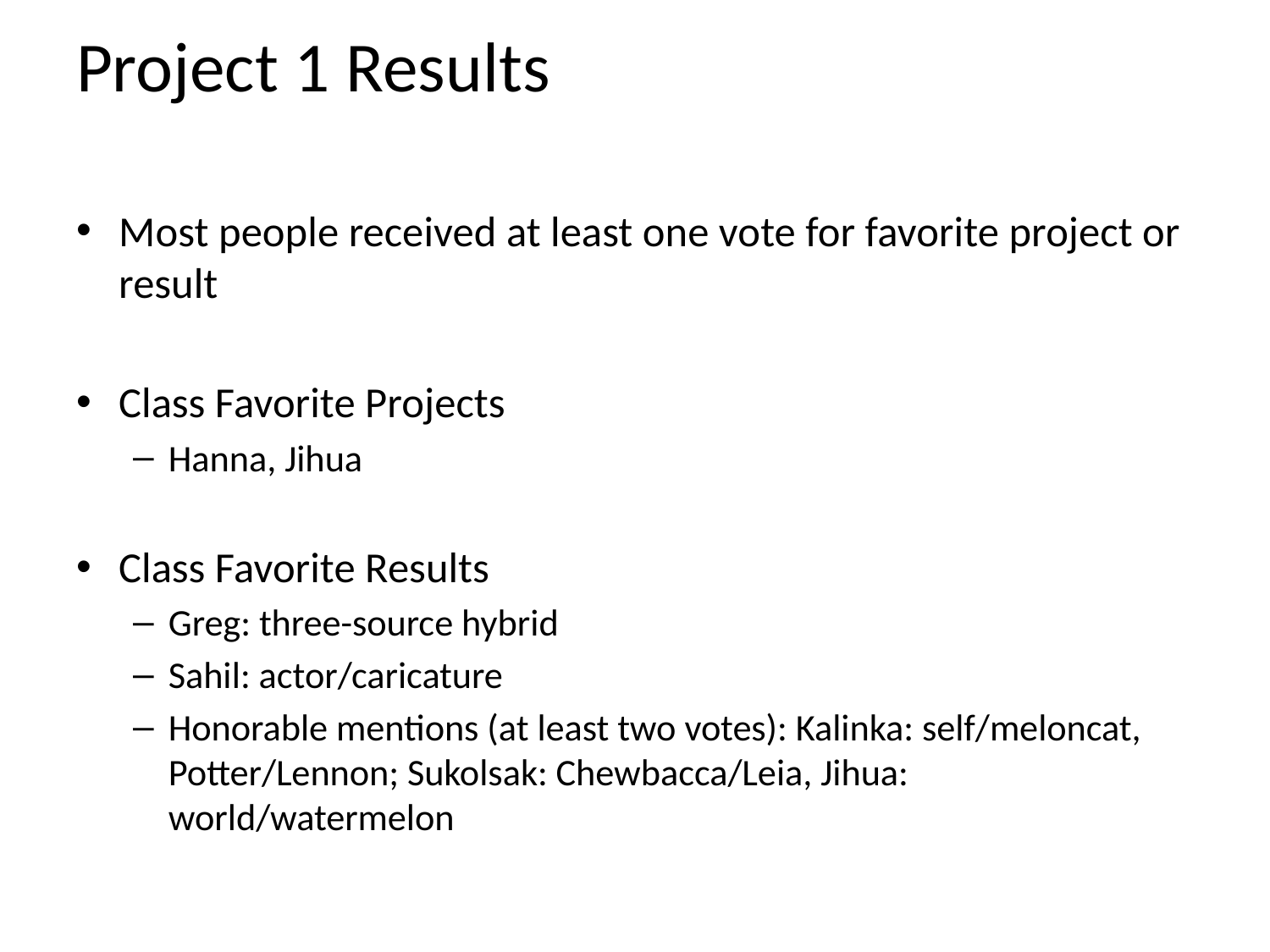

# Project 1 Results

Most people received at least one vote for favorite project or result

Class Favorite Projects
Hanna, Jihua

Class Favorite Results
Greg: three-source hybrid
Sahil: actor/caricature
Honorable mentions (at least two votes): Kalinka: self/meloncat, Potter/Lennon; Sukolsak: Chewbacca/Leia, Jihua: world/watermelon